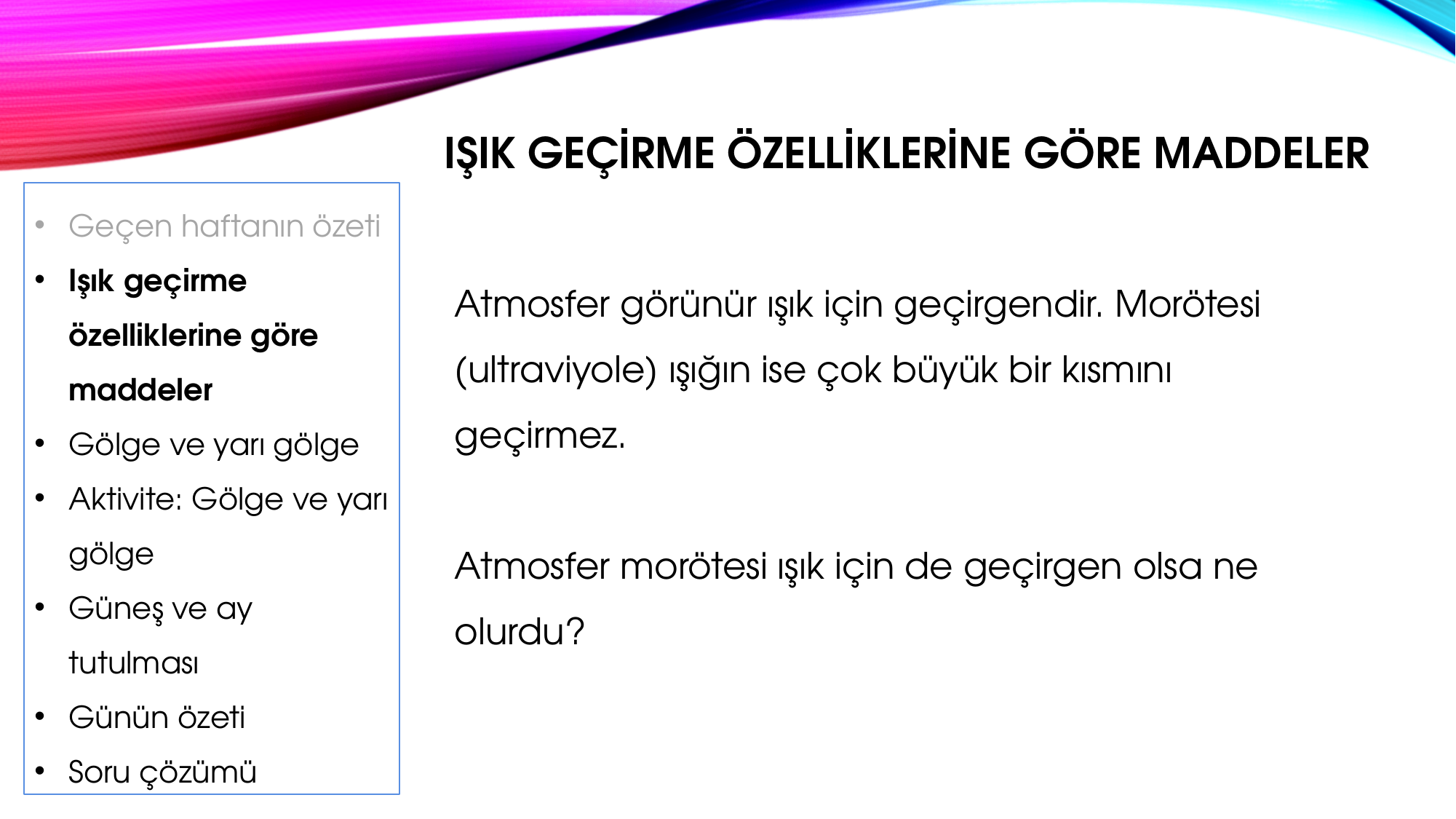

IŞIK GEÇİRME ÖZELLİKLERİNE GÖRE MADDELER
Geçen haftanın özeti
Işık geçirme özelliklerine göre maddeler
Gölge ve yarı gölge
Aktivite: Gölge ve yarı gölge
Güneş ve ay tutulması
Günün özeti
Soru çözümü
Atmosfer görünür ışık için geçirgendir. Morötesi (ultraviyole) ışığın ise çok büyük bir kısmını geçirmez.

Atmosfer morötesi ışık için de geçirgen olsa ne olurdu?